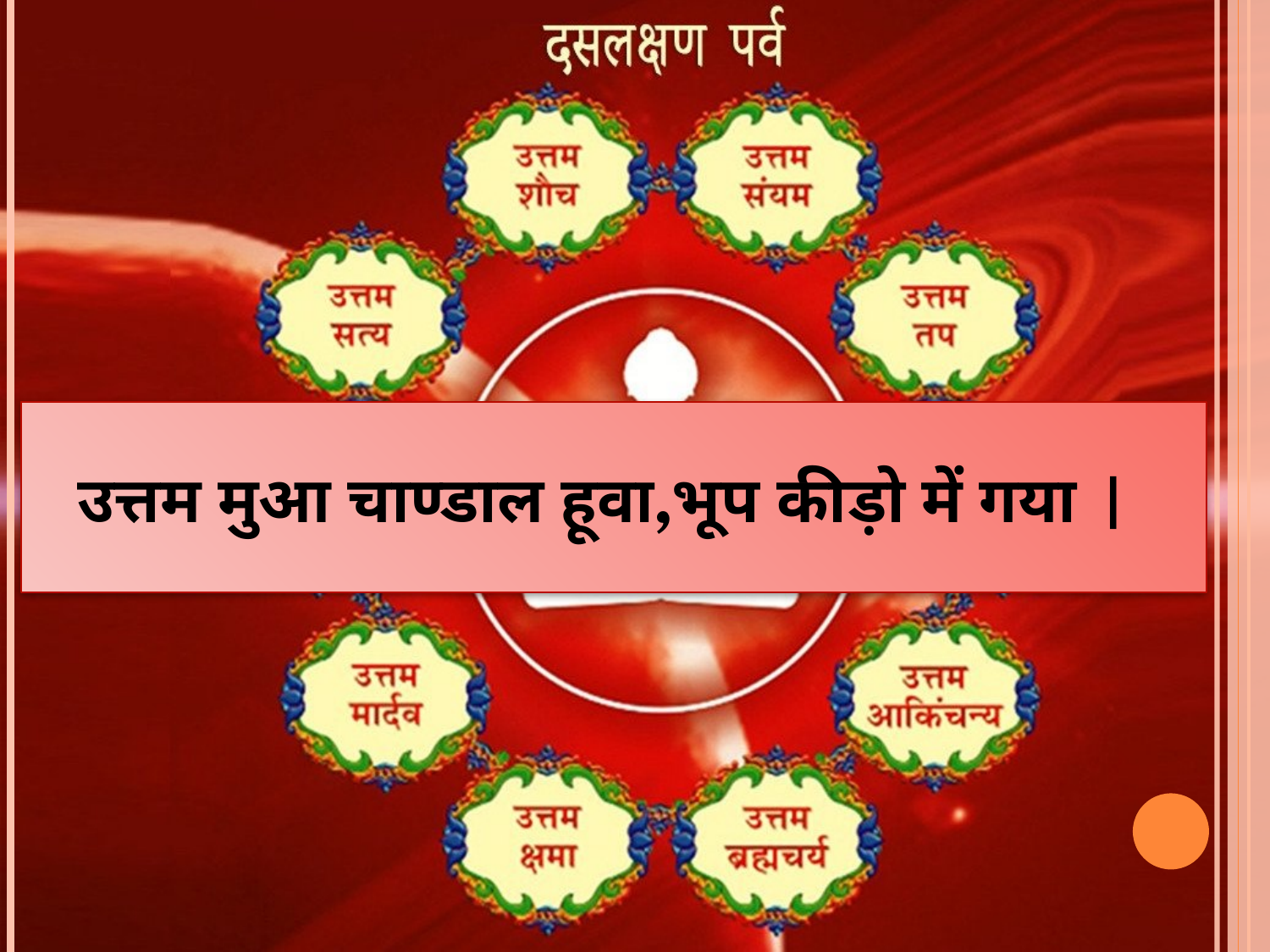

उत्तम मुआ चाण्डाल हूवा,भूप कीड़ो में गया |